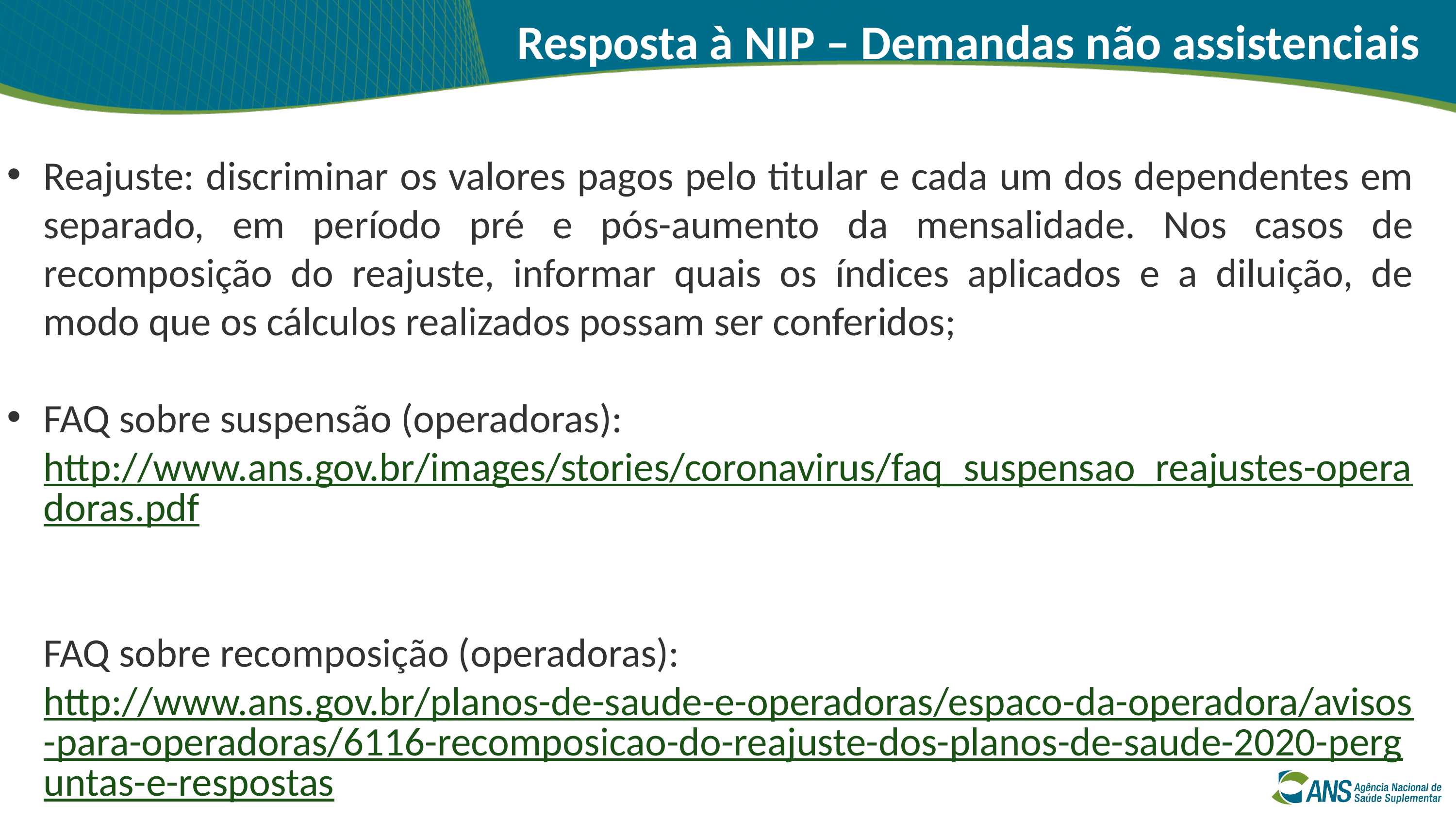

Resposta à NIP – Demandas não assistenciais

Reajuste: discriminar os valores pagos pelo titular e cada um dos dependentes em separado, em período pré e pós-aumento da mensalidade. Nos casos de recomposição do reajuste, informar quais os índices aplicados e a diluição, de modo que os cálculos realizados possam ser conferidos;

FAQ sobre suspensão (operadoras):
http://www.ans.gov.br/images/stories/coronavirus/faq_suspensao_reajustes-operadoras.pdf
FAQ sobre recomposição (operadoras):
http://www.ans.gov.br/planos-de-saude-e-operadoras/espaco-da-operadora/avisos-para-operadoras/6116-recomposicao-do-reajuste-dos-planos-de-saude-2020-perguntas-e-respostas